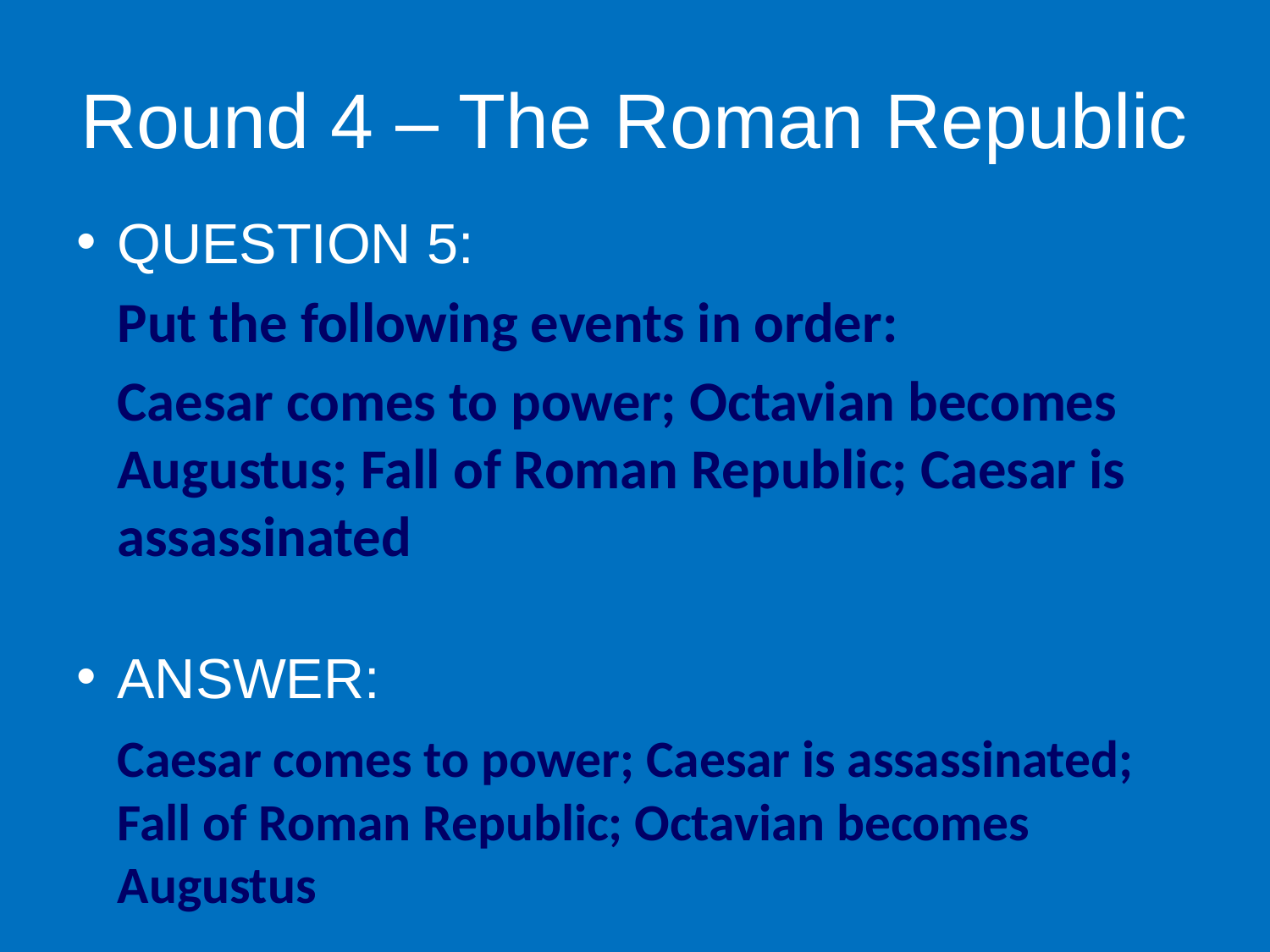

# Round 4 – The Roman Republic
QUESTION 5:
	Put the following events in order:
	Caesar comes to power; Octavian becomes Augustus; Fall of Roman Republic; Caesar is assassinated

ANSWER:
	Caesar comes to power; Caesar is assassinated; Fall of Roman Republic; Octavian becomes Augustus